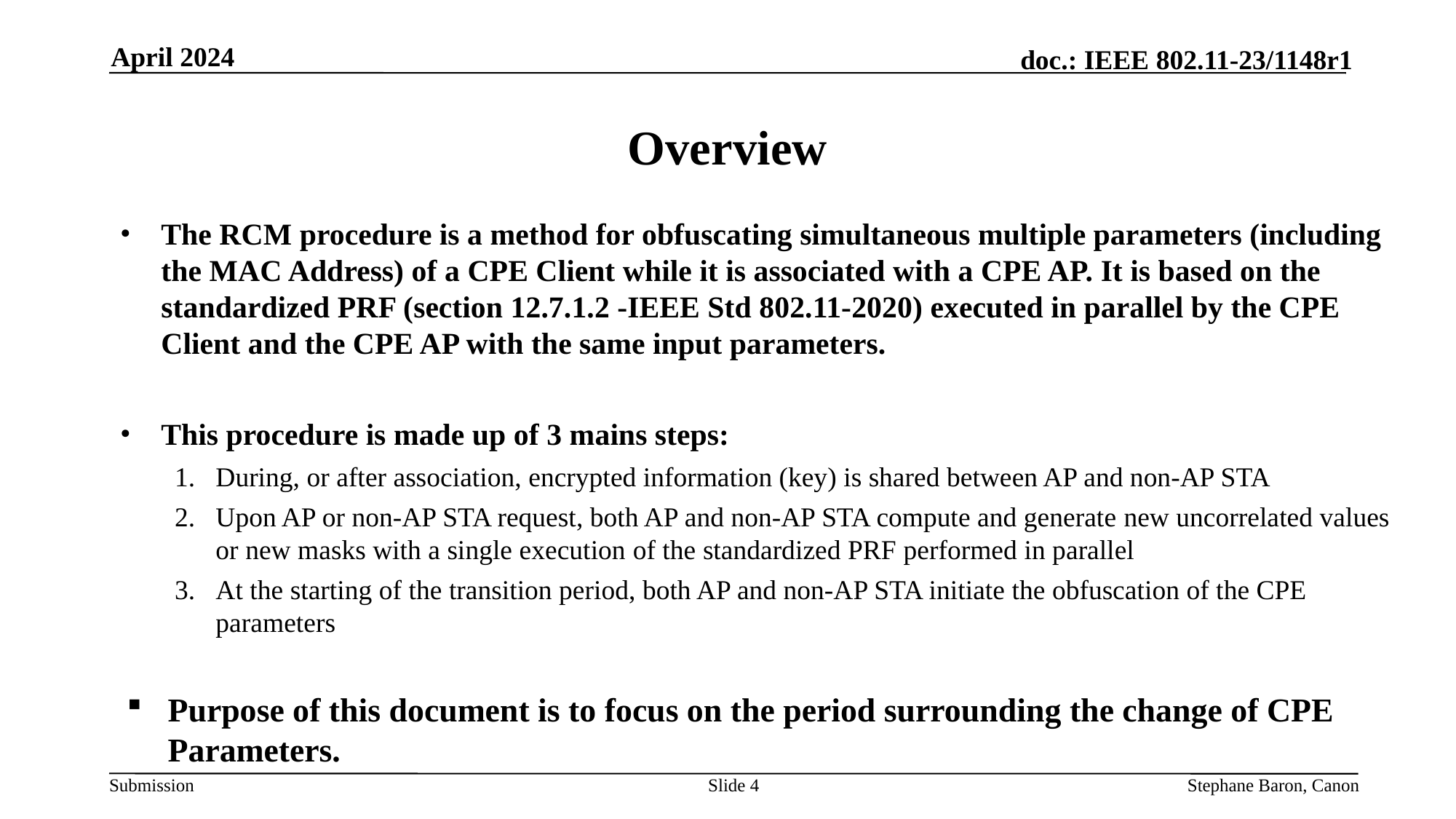

April 2024
# Overview
The RCM procedure is a method for obfuscating simultaneous multiple parameters (including the MAC Address) of a CPE Client while it is associated with a CPE AP. It is based on the standardized PRF (section 12.7.1.2 -IEEE Std 802.11-2020) executed in parallel by the CPE Client and the CPE AP with the same input parameters.

This procedure is made up of 3 mains steps:
During, or after association, encrypted information (key) is shared between AP and non-AP STA
Upon AP or non-AP STA request, both AP and non-AP STA compute and generate new uncorrelated values or new masks with a single execution of the standardized PRF performed in parallel
At the starting of the transition period, both AP and non-AP STA initiate the obfuscation of the CPE parameters

Purpose of this document is to focus on the period surrounding the change of CPE Parameters.
Slide 4
Stephane Baron, Canon